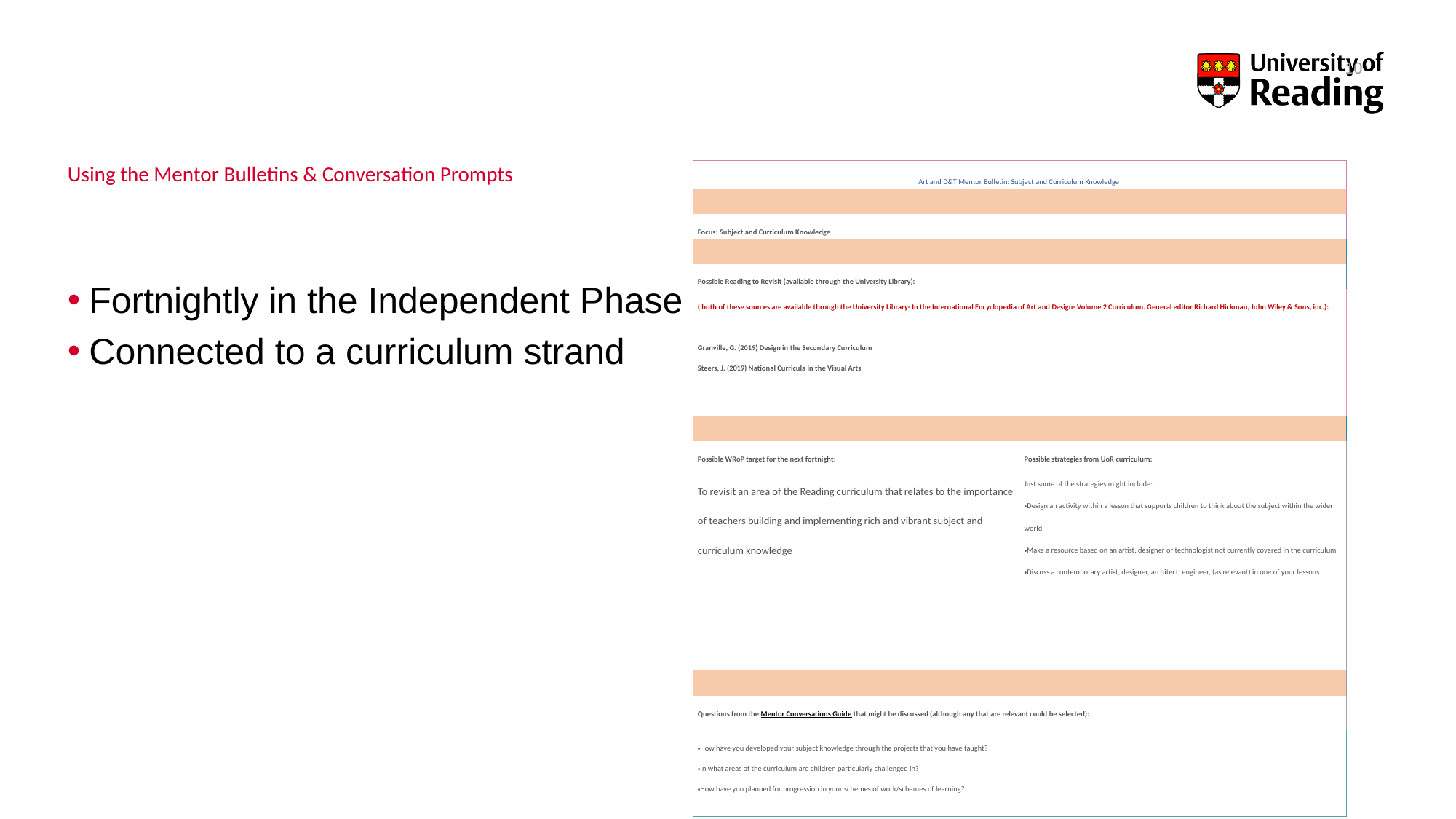

10
# Using the Mentor Bulletins & Conversation Prompts
| Art and D&T Mentor Bulletin: Subject and Curriculum Knowledge |  |
| --- | --- |
|  |  |
| Focus: Subject and Curriculum Knowledge |  |
|  |  |
| Possible Reading to Revisit (available through the University Library): |  |
| ( both of these sources are available through the University Library- In the International Encyclopedia of Art and Design- Volume 2 Curriculum. General editor Richard Hickman, John Wiley & Sons, inc.):    Granville, G. (2019) Design in the Secondary Curriculum  Steers, J. (2019) National Curricula in the Visual Arts |  |
|  |  |
| Possible WRoP target for the next fortnight: | Possible strategies from UoR curriculum: |
| To revisit an area of the Reading curriculum that relates to the importance of teachers building and implementing rich and vibrant subject and curriculum knowledge | Just some of the strategies might include:  Design an activity within a lesson that supports children to think about the subject within the wider world  Make a resource based on an artist, designer or technologist not currently covered in the curriculum   Discuss a contemporary artist, designer, architect, engineer, (as relevant) in one of your lessons |
|  |  |
| Questions from the Mentor Conversations Guide that might be discussed (although any that are relevant could be selected): |  |
| How have you developed your subject knowledge through the projects that you have taught?  In what areas of the curriculum are children particularly challenged in?  How have you planned for progression in your schemes of work/schemes of learning? |  |
Fortnightly in the Independent Phase
Connected to a curriculum strand